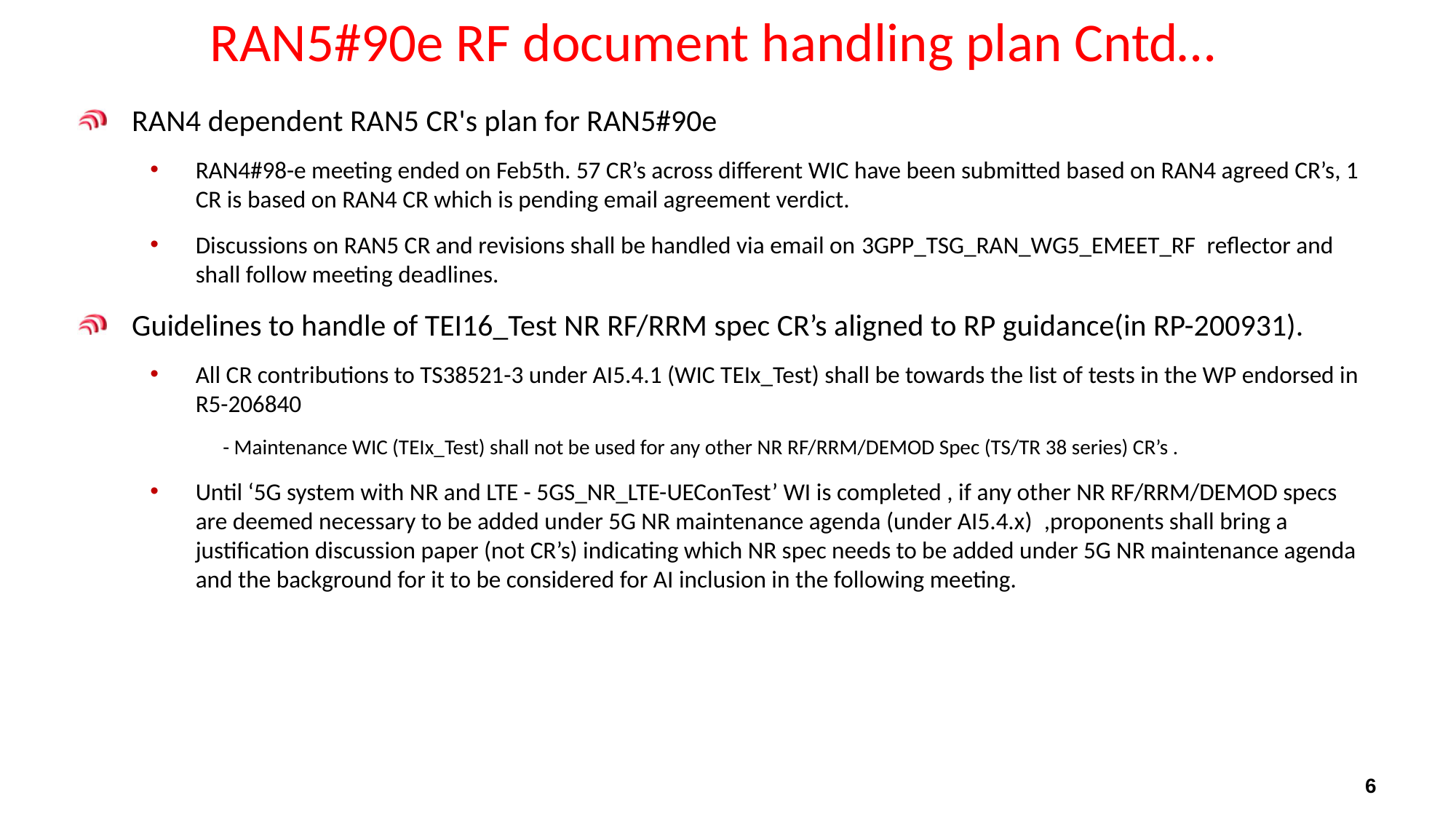

# RAN5#90e RF document handling plan Cntd…
RAN4 dependent RAN5 CR's plan for RAN5#90e
RAN4#98-e meeting ended on Feb5th. 57 CR’s across different WIC have been submitted based on RAN4 agreed CR’s, 1 CR is based on RAN4 CR which is pending email agreement verdict.
Discussions on RAN5 CR and revisions shall be handled via email on 3GPP_TSG_RAN_WG5_EMEET_RF  reflector and shall follow meeting deadlines.
Guidelines to handle of TEI16_Test NR RF/RRM spec CR’s aligned to RP guidance(in RP-200931).
All CR contributions to TS38521-3 under AI5.4.1 (WIC TEIx_Test) shall be towards the list of tests in the WP endorsed in R5-206840
- Maintenance WIC (TEIx_Test) shall not be used for any other NR RF/RRM/DEMOD Spec (TS/TR 38 series) CR’s .
Until ‘5G system with NR and LTE - 5GS_NR_LTE-UEConTest’ WI is completed , if any other NR RF/RRM/DEMOD specs are deemed necessary to be added under 5G NR maintenance agenda (under AI5.4.x)  ,proponents shall bring a justification discussion paper (not CR’s) indicating which NR spec needs to be added under 5G NR maintenance agenda and the background for it to be considered for AI inclusion in the following meeting.